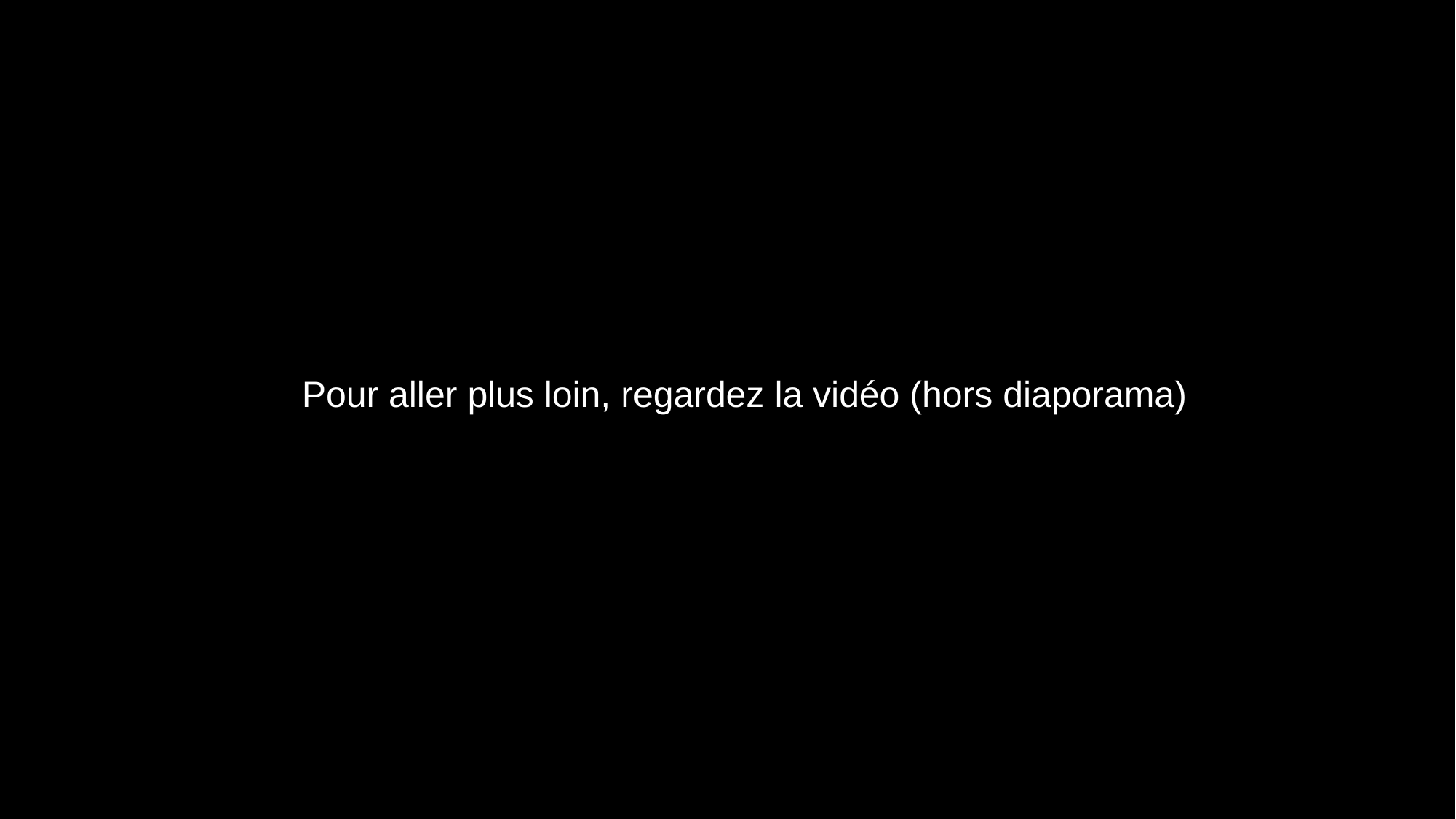

Pour aller plus loin, regardez la vidéo (hors diaporama)